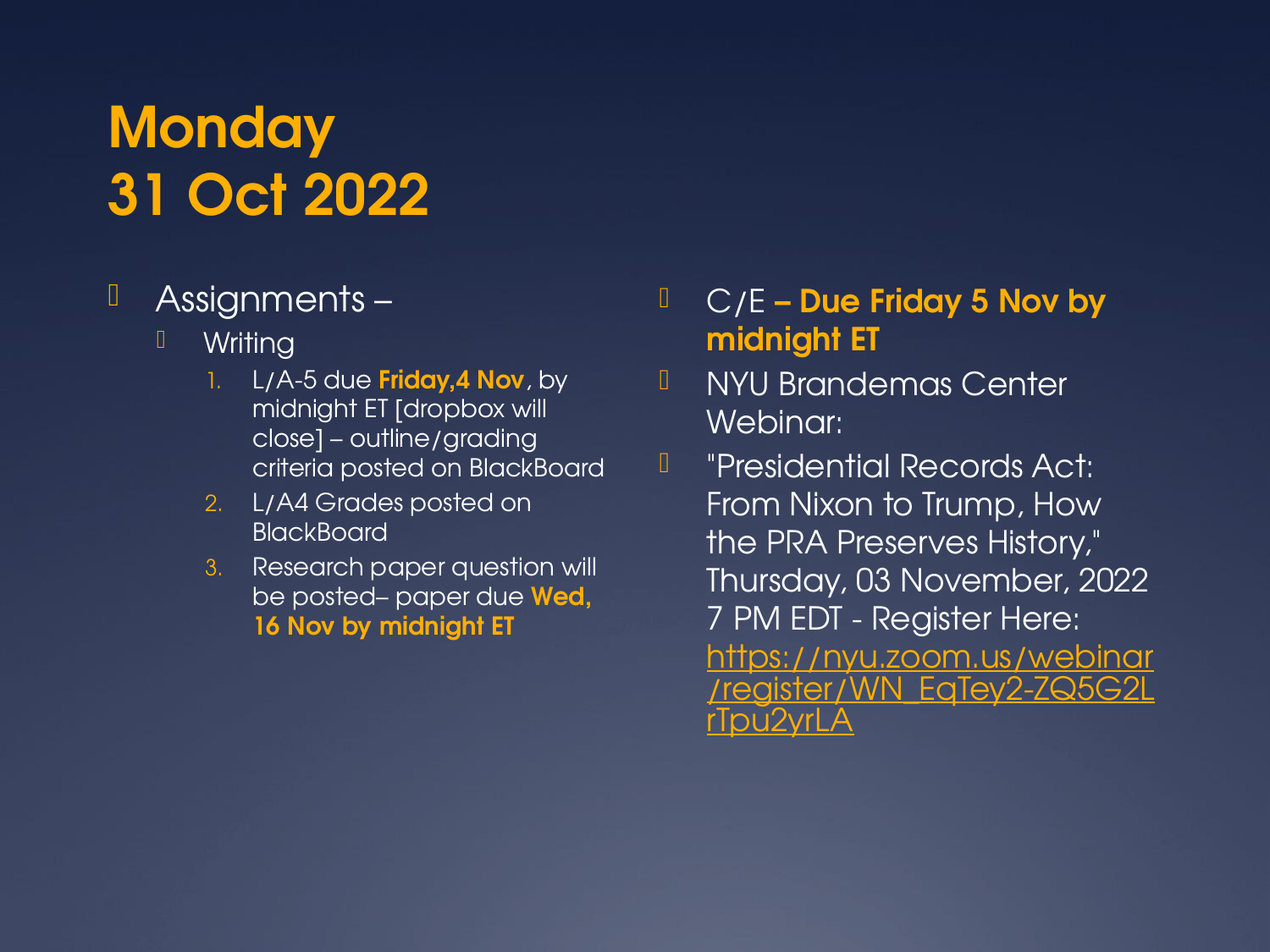

# Monday 31 Oct 2022
Assignments –
Writing
L/A-5 due Friday,4 Nov, by midnight ET [dropbox will close] – outline/grading criteria posted on BlackBoard
L/A4 Grades posted on BlackBoard
Research paper question will be posted– paper due Wed, 16 Nov by midnight ET

C/E – Due Friday 5 Nov by midnight ET
NYU Brandemas Center Webinar:
"Presidential Records Act: From Nixon to Trump, How the PRA Preserves History," Thursday, 03 November, 2022 7 PM EDT - Register Here: https://nyu.zoom.us/webinar/register/WN_EqTey2-ZQ5G2LrTpu2yrLA